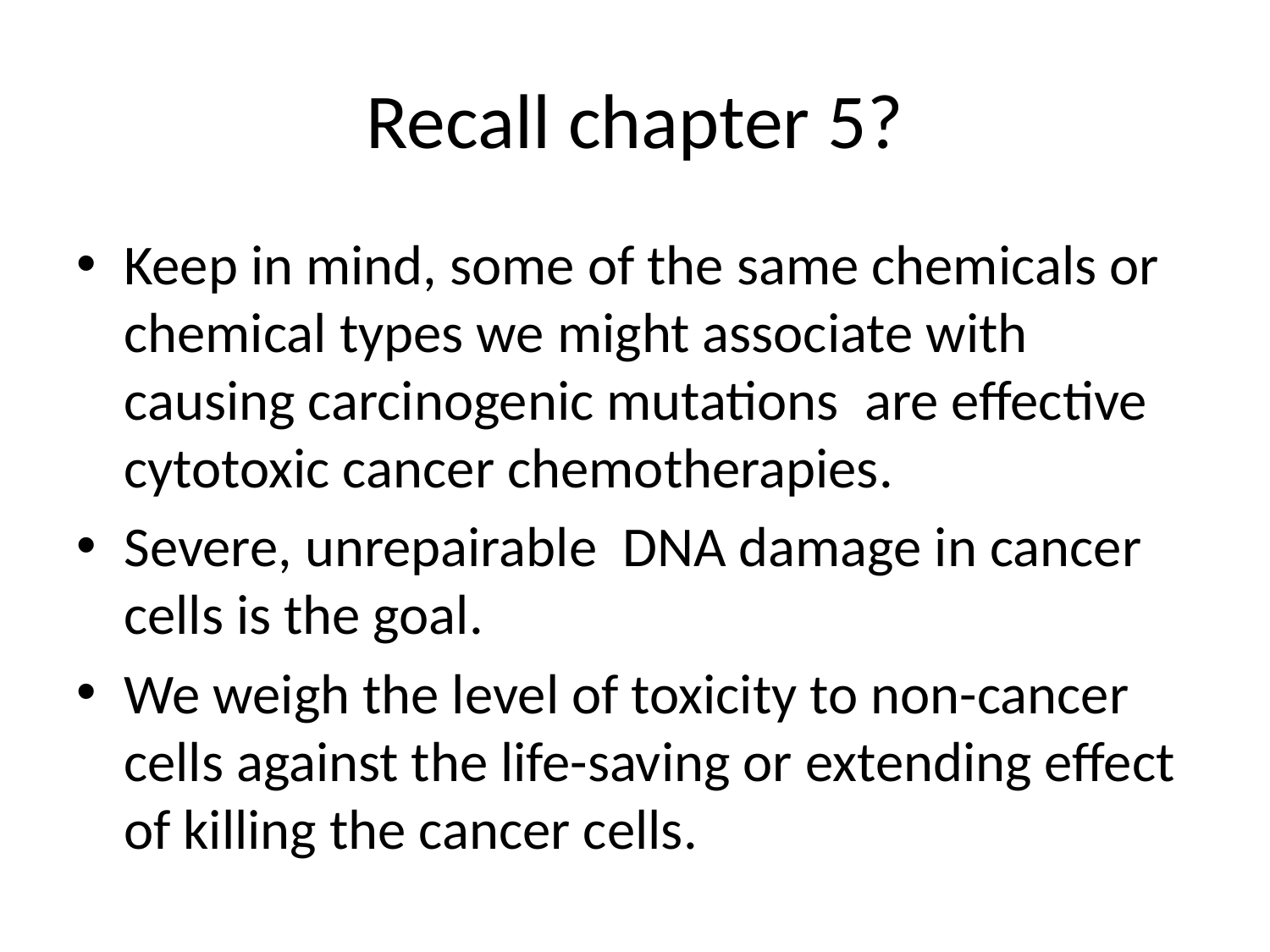

# Recall chapter 5?
Keep in mind, some of the same chemicals or chemical types we might associate with causing carcinogenic mutations  are effective cytotoxic cancer chemotherapies.
Severe, unrepairable  DNA damage in cancer cells is the goal.
We weigh the level of toxicity to non-cancer cells against the life-saving or extending effect of killing the cancer cells.